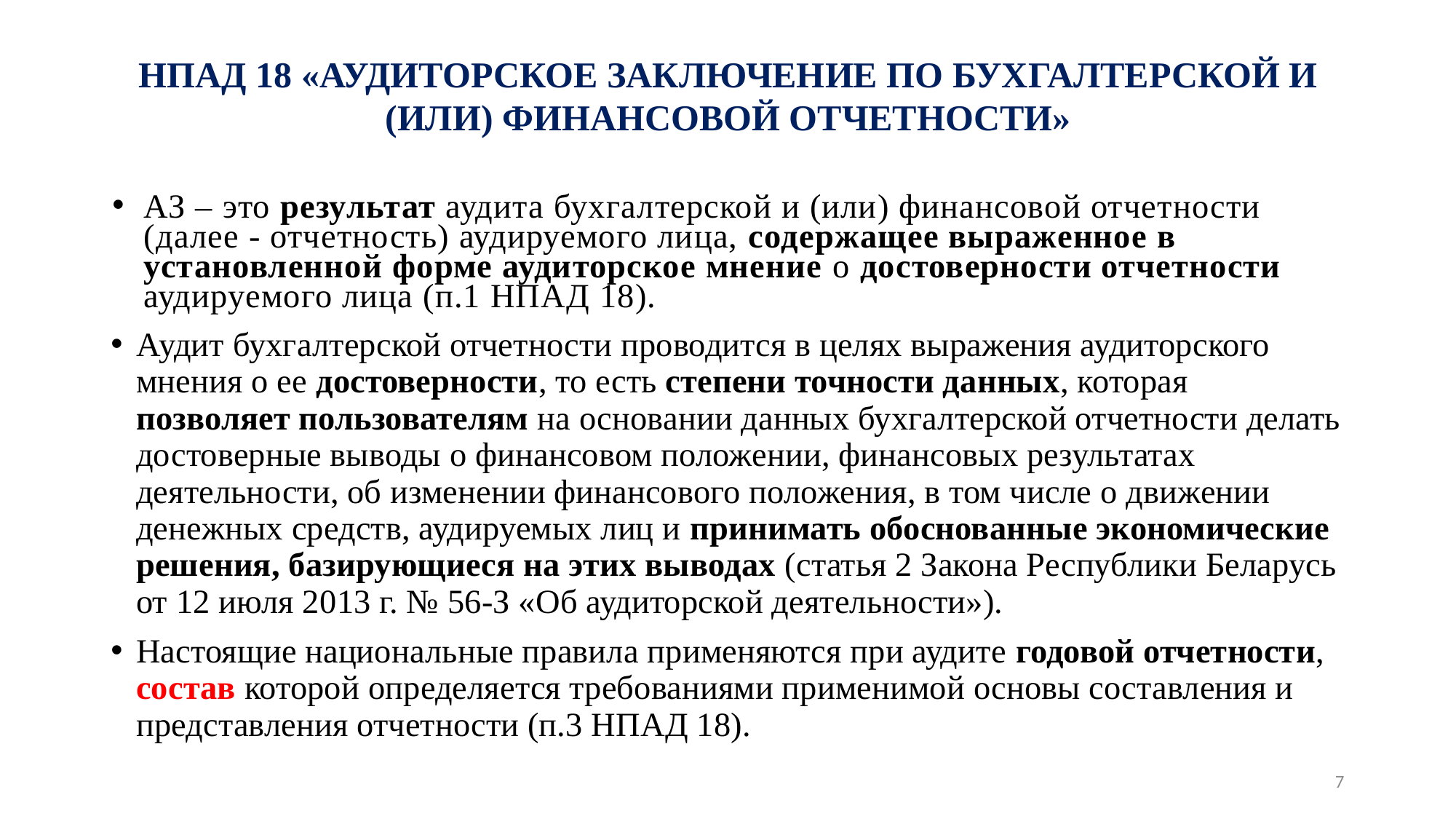

# НПАД 18 «АУДИТОРСКОЕ ЗАКЛЮЧЕНИЕ ПО БУХГАЛТЕРСКОЙ И (ИЛИ) ФИНАНСОВОЙ ОТЧЕТНОСТИ»
АЗ – это результат аудита бухгалтерской и (или) финансовой отчетности (далее - отчетность) аудируемого лица, содержащее выраженное в установленной форме аудиторское мнение о достоверности отчетности аудируемого лица (п.1 НПАД 18).
Аудит бухгалтерской отчетности проводится в целях выражения аудиторского мнения о ее достоверности, то есть степени точности данных, которая позволяет пользователям на основании данных бухгалтерской отчетности делать достоверные выводы о финансовом положении, финансовых результатах деятельности, об изменении финансового положения, в том числе о движении денежных средств, аудируемых лиц и принимать обоснованные экономические решения, базирующиеся на этих выводах (статья 2 Закона Республики Беларусь от 12 июля 2013 г. № 56-З «Об аудиторской деятельности»).
Настоящие национальные правила применяются при аудите годовой отчетности, состав которой определяется требованиями применимой основы составления и представления отчетности (п.3 НПАД 18).

7